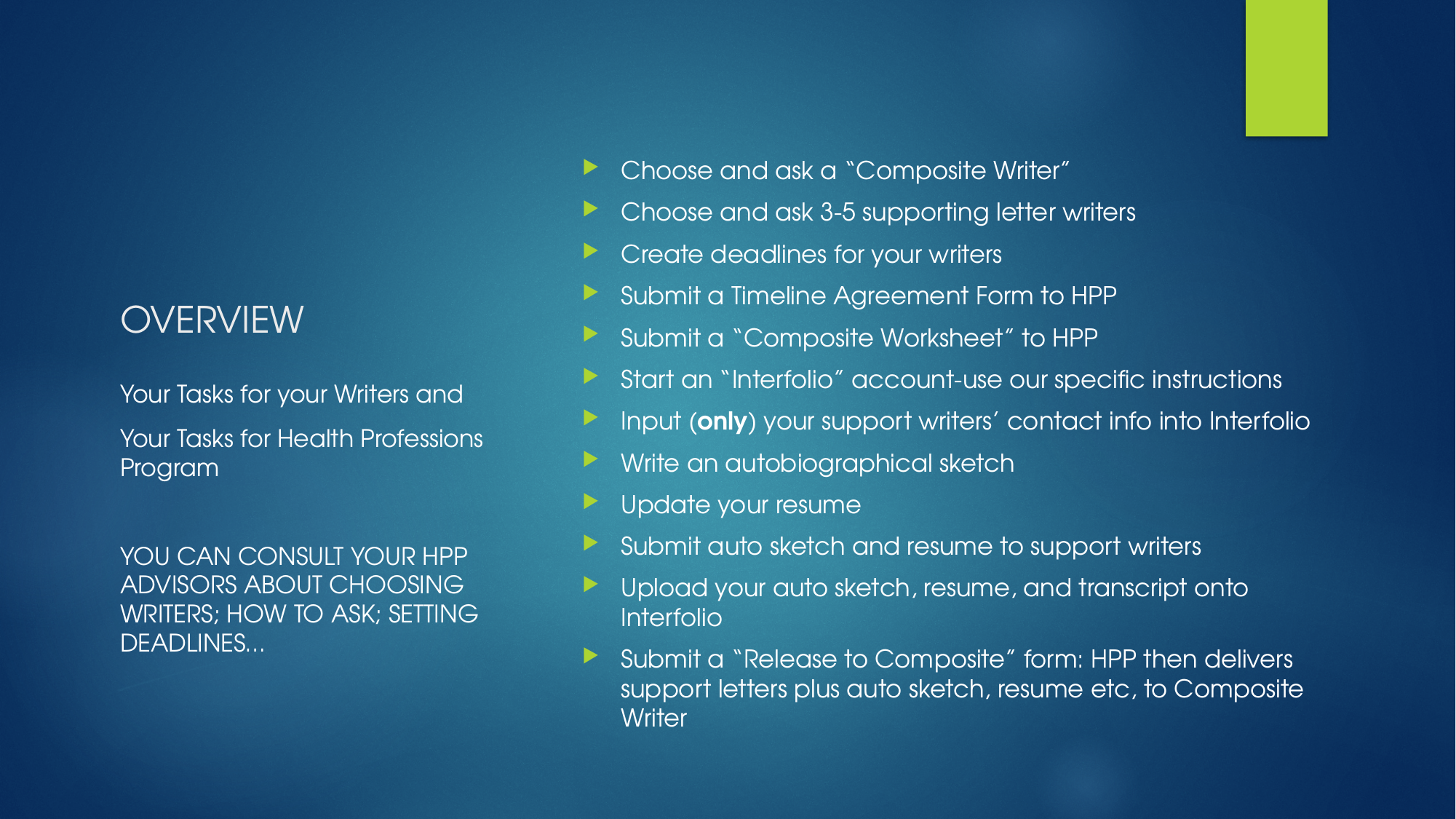

Choose and ask a “Composite Writer”
Choose and ask 3-5 supporting letter writers
Create deadlines for your writers
Submit a Timeline Agreement Form to HPP
Submit a “Composite Worksheet” to HPP
Start an “Interfolio” account-use our specific instructions
Input (only) your support writers’ contact info into Interfolio
Write an autobiographical sketch
Update your resume
Submit auto sketch and resume to support writers
Upload your auto sketch, resume, and transcript onto Interfolio
Submit a “Release to Composite” form: HPP then delivers support letters plus auto sketch, resume etc, to Composite Writer

# OVERVIEW
Your Tasks for your Writers and
Your Tasks for Health Professions Program

YOU CAN CONSULT YOUR HPP ADVISORS ABOUT CHOOSING WRITERS; HOW TO ASK; SETTING DEADLINES…